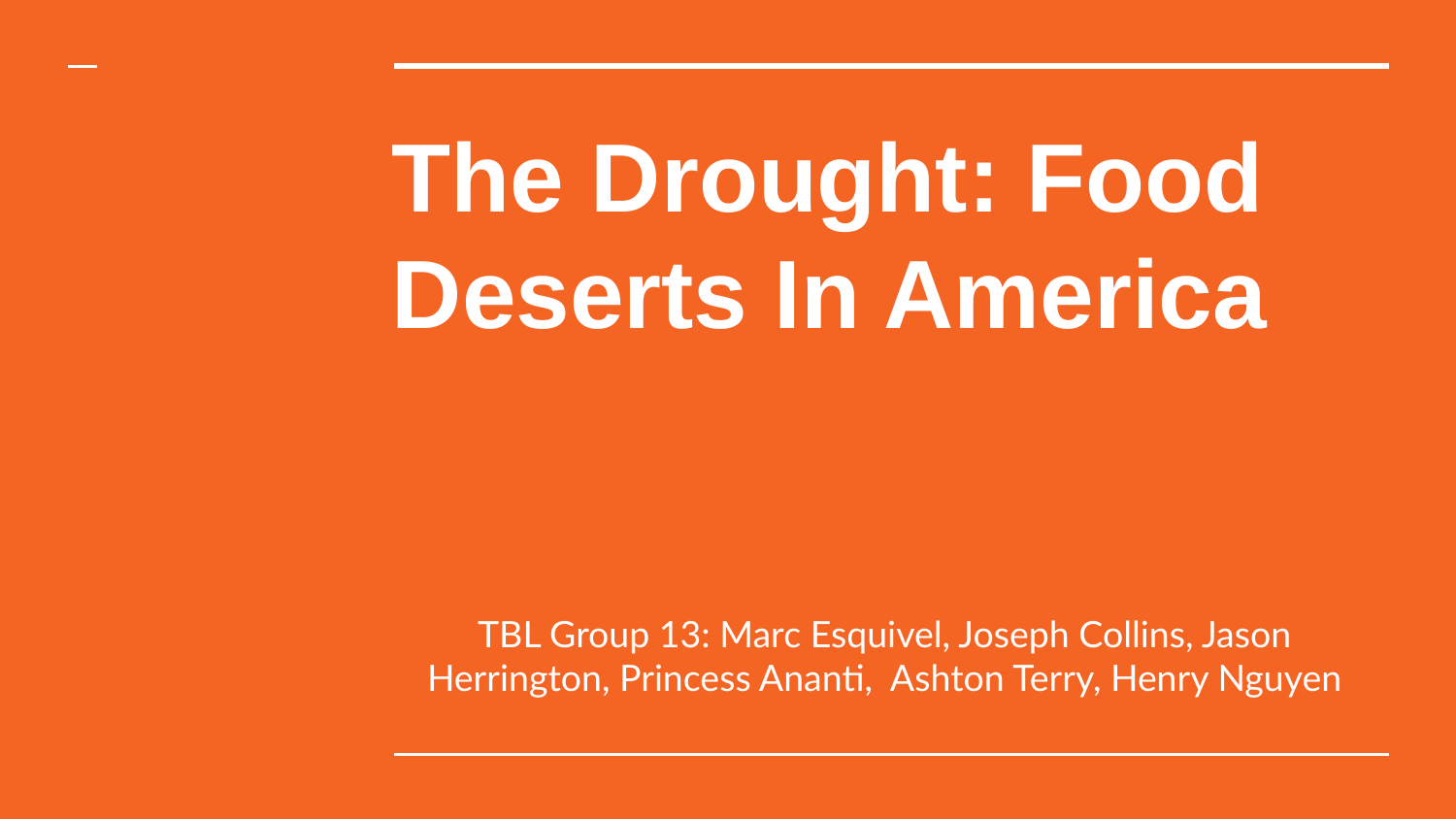

# The Drought: Food Deserts In America
TBL Group 13: Marc Esquivel, Joseph Collins, Jason Herrington, Princess Ananti,  Ashton Terry, Henry Nguyen